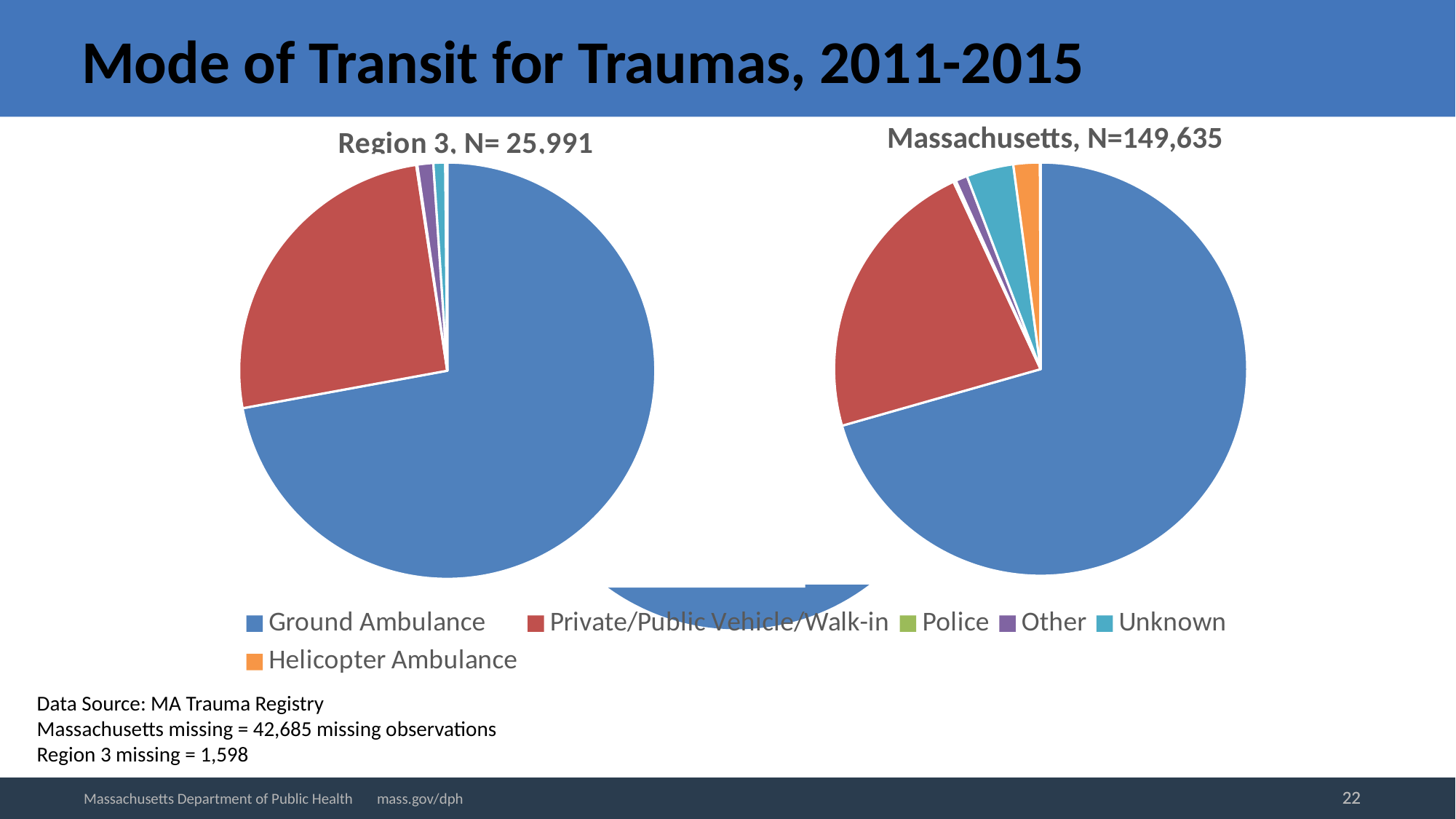

# Mode of Transit for Traumas, 2011-2015

### Chart: Region 3, N= 25,991

| Category | Region 1 |
|---|---|
| Ground Ambulance | 7906.0 |
| Private/Public Vehicle/Walk-in | 4143.0 |
| Police | 54.0 |
| Other | 302.0 |
| Unknown | 44.0 |
| Helicopter Ambulance | 21.0 |
Massachusetts, N=149,635

### Chart

| Category |  |
|---|---|
| Ground Ambulance | 18742.0 |
| Private/Public Vehicle/Walk-in | 6629.0 |
| Police | 22.0 |
| Other | 320.0 |
| Unknown | 238.0 |
| Helicopter Ambulance | 29.0 |
| Fixed-wing Ambulance | 11.0 |

### Chart

| Category | Massachusetts |
|---|---|

### Chart

| Category |
|---|
Data Source: MA Trauma Registry
Massachusetts missing = 42,685 missing observations
Region 3 missing = 1,598
22
22
Massachusetts Department of Public Health       mass.gov/dph